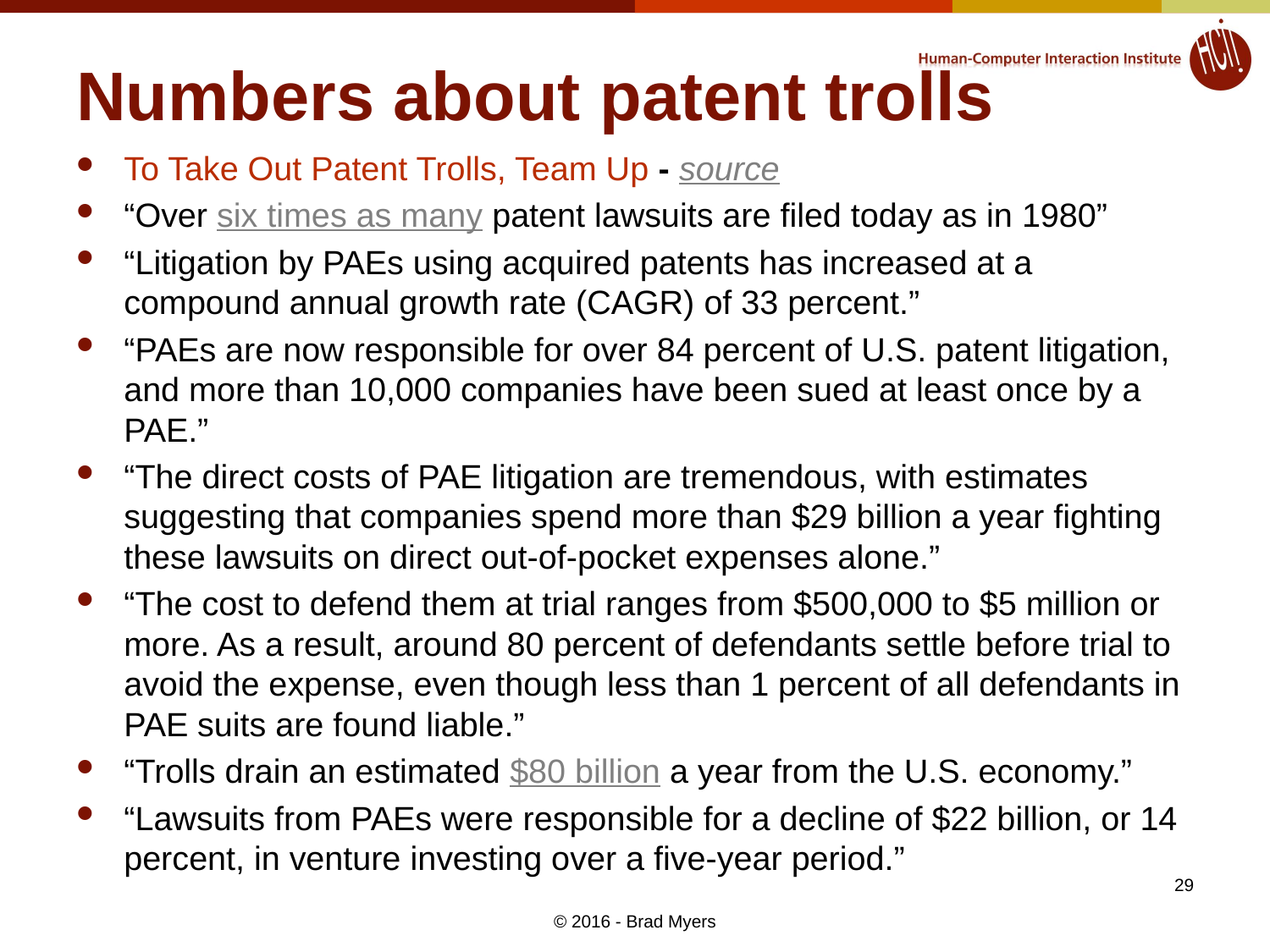

# Numbers about patent trolls
To Take Out Patent Trolls, Team Up - source
“Over six times as many patent lawsuits are filed today as in 1980”
“Litigation by PAEs using acquired patents has increased at a compound annual growth rate (CAGR) of 33 percent.”
“PAEs are now responsible for over 84 percent of U.S. patent litigation, and more than 10,000 companies have been sued at least once by a PAE.”
“The direct costs of PAE litigation are tremendous, with estimates suggesting that companies spend more than $29 billion a year fighting these lawsuits on direct out-of-pocket expenses alone.”
“The cost to defend them at trial ranges from $500,000 to $5 million or more. As a result, around 80 percent of defendants settle before trial to avoid the expense, even though less than 1 percent of all defendants in PAE suits are found liable.”
“Trolls drain an estimated $80 billion a year from the U.S. economy.”
“Lawsuits from PAEs were responsible for a decline of $22 billion, or 14 percent, in venture investing over a five-year period.”

29
© 2016 - Brad Myers